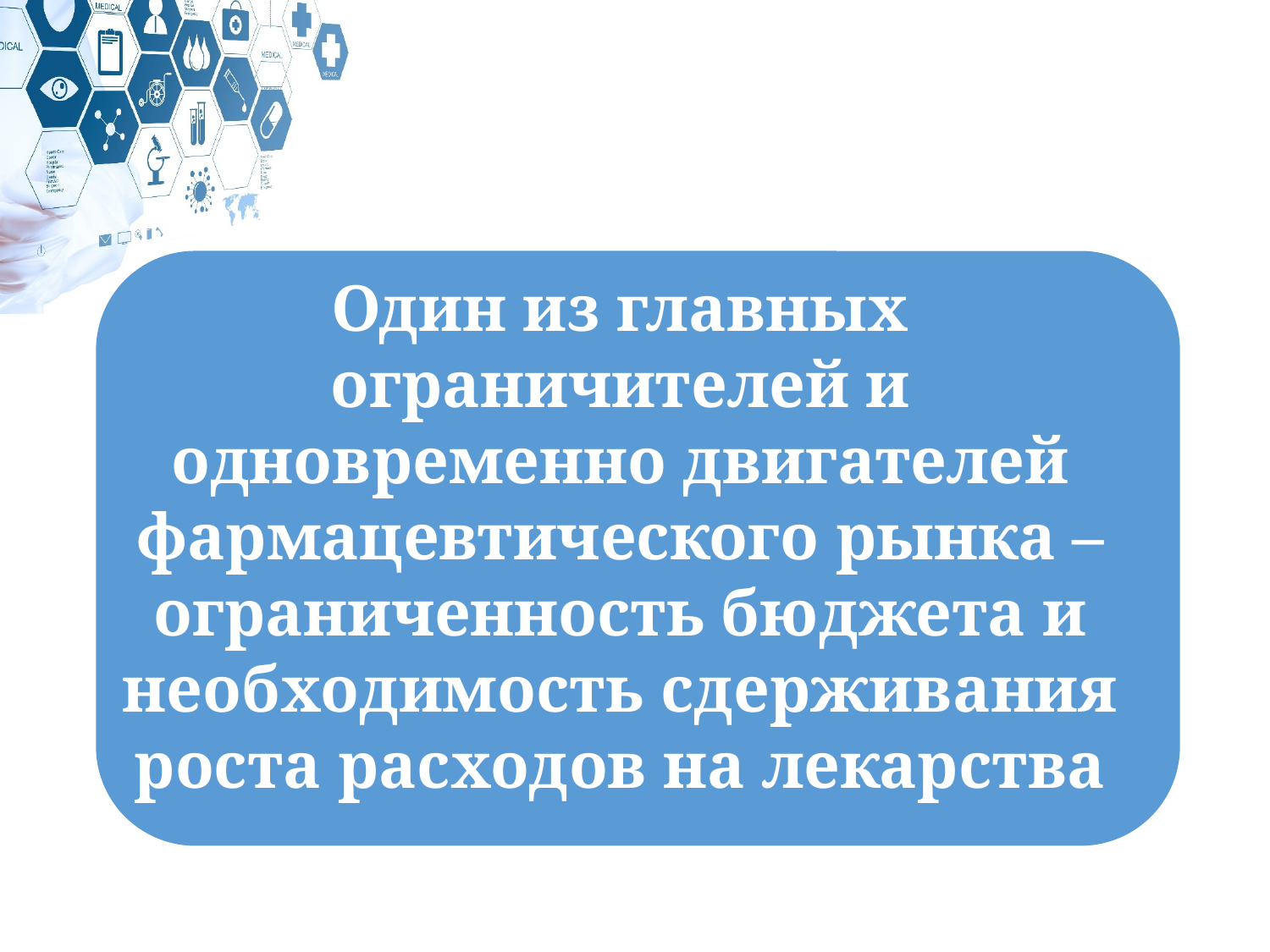

Один из главных ограничителей и одновременно двигателей фармацевтического рынка – ограниченность бюджета и необходимость сдерживания роста расходов на лекарства